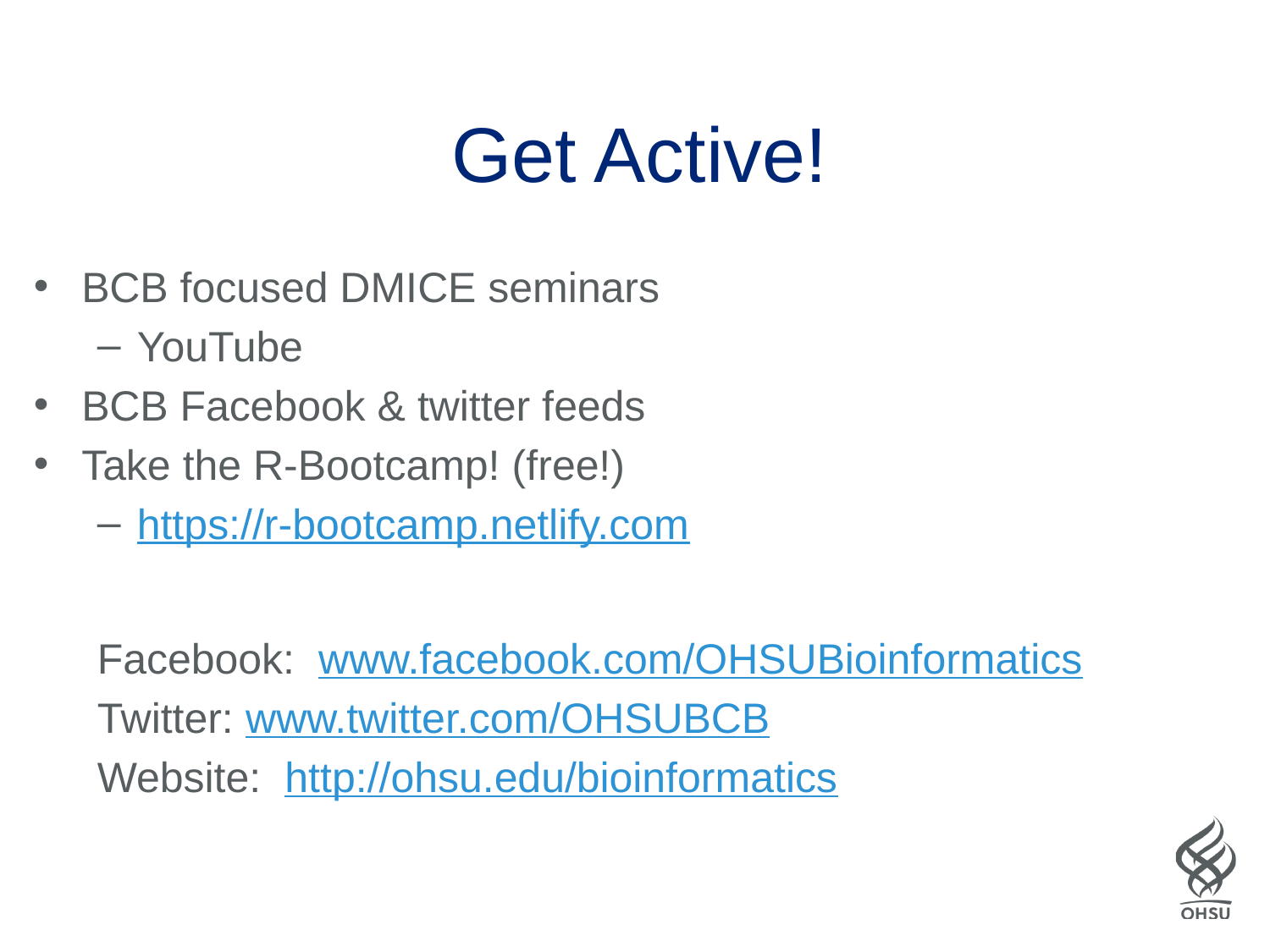

# Get Active!
BCB focused DMICE seminars
YouTube
BCB Facebook & twitter feeds
Take the R-Bootcamp! (free!)
https://r-bootcamp.netlify.com

Facebook:  www.facebook.com/OHSUBioinformatics
Twitter: www.twitter.com/OHSUBCB
Website:  http://ohsu.edu/bioinformatics